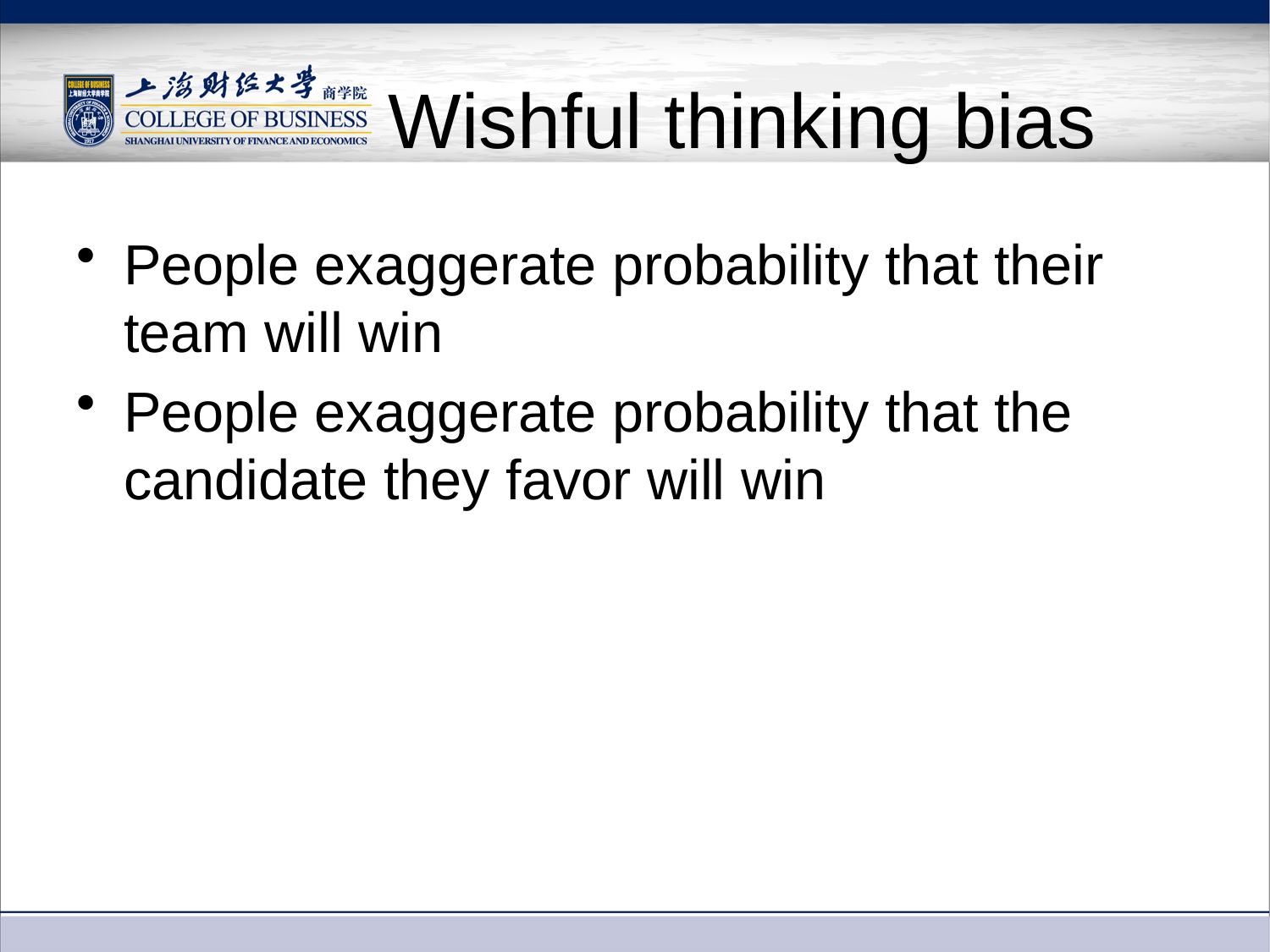

# Wishful thinking bias
People exaggerate probability that their team will win
People exaggerate probability that the candidate they favor will win